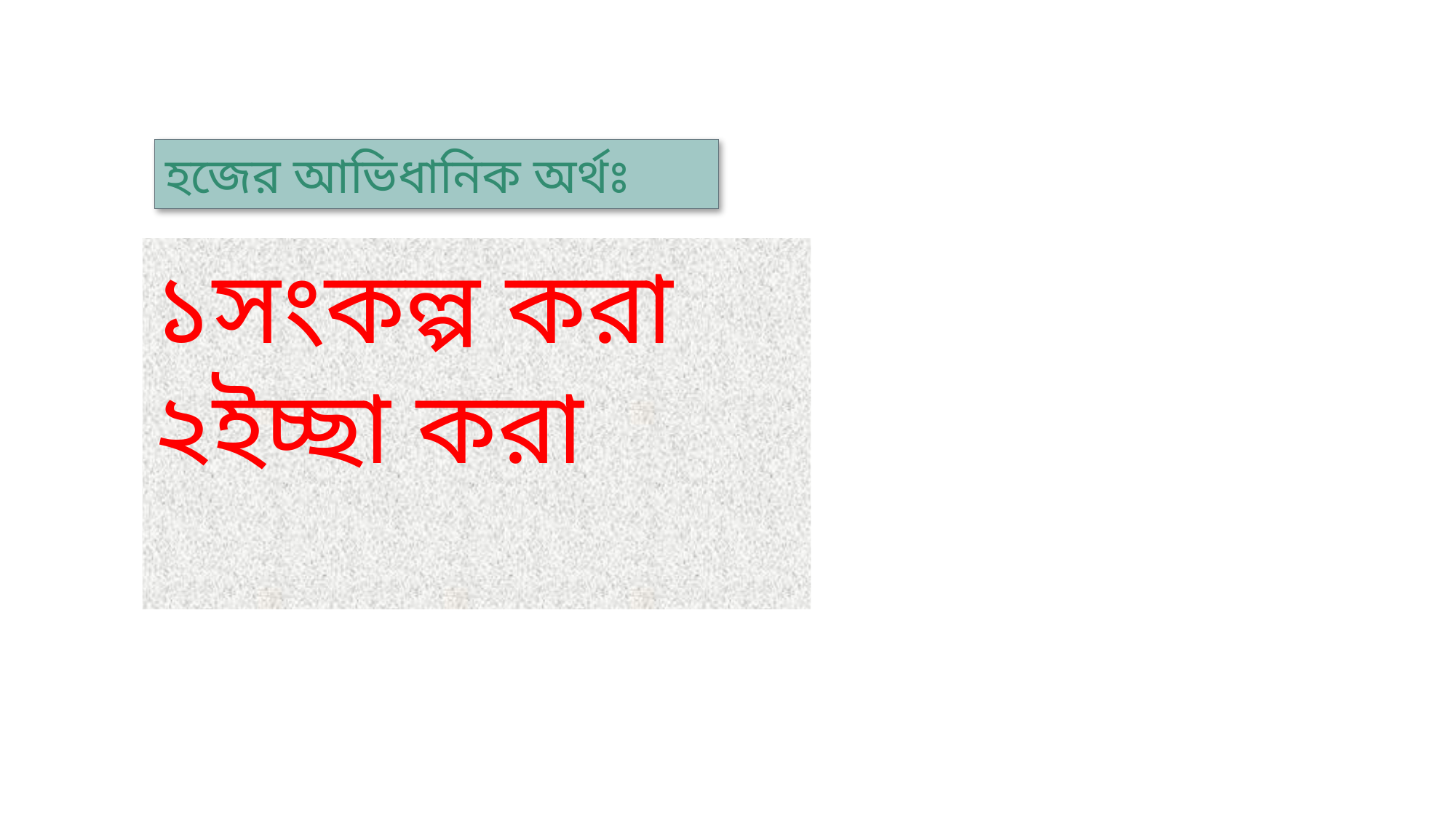

হজের আভিধানিক অর্থঃ
১সংকল্প করা
২ইচ্ছা করা